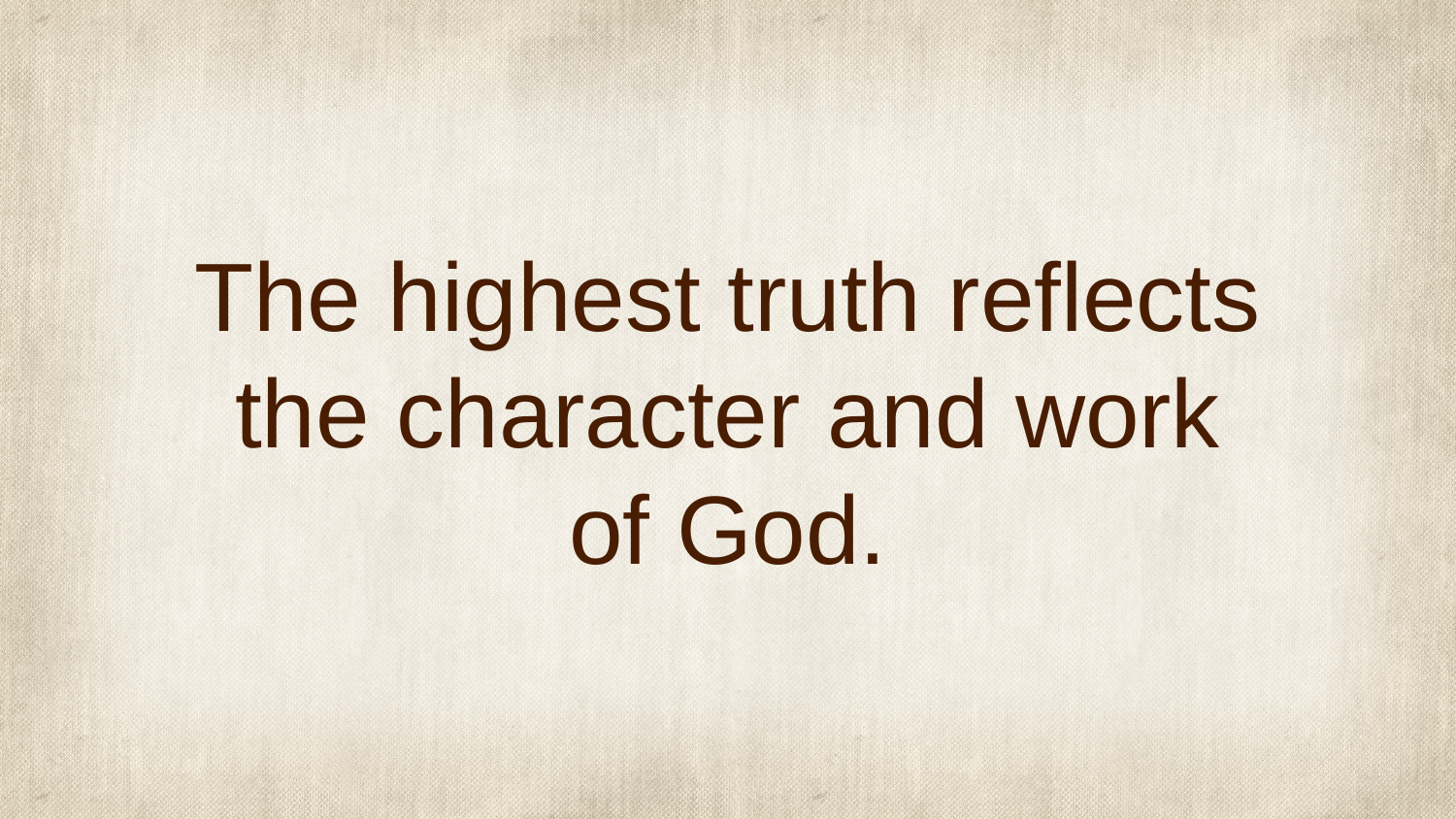

# The highest truth reflects the character and work of God.